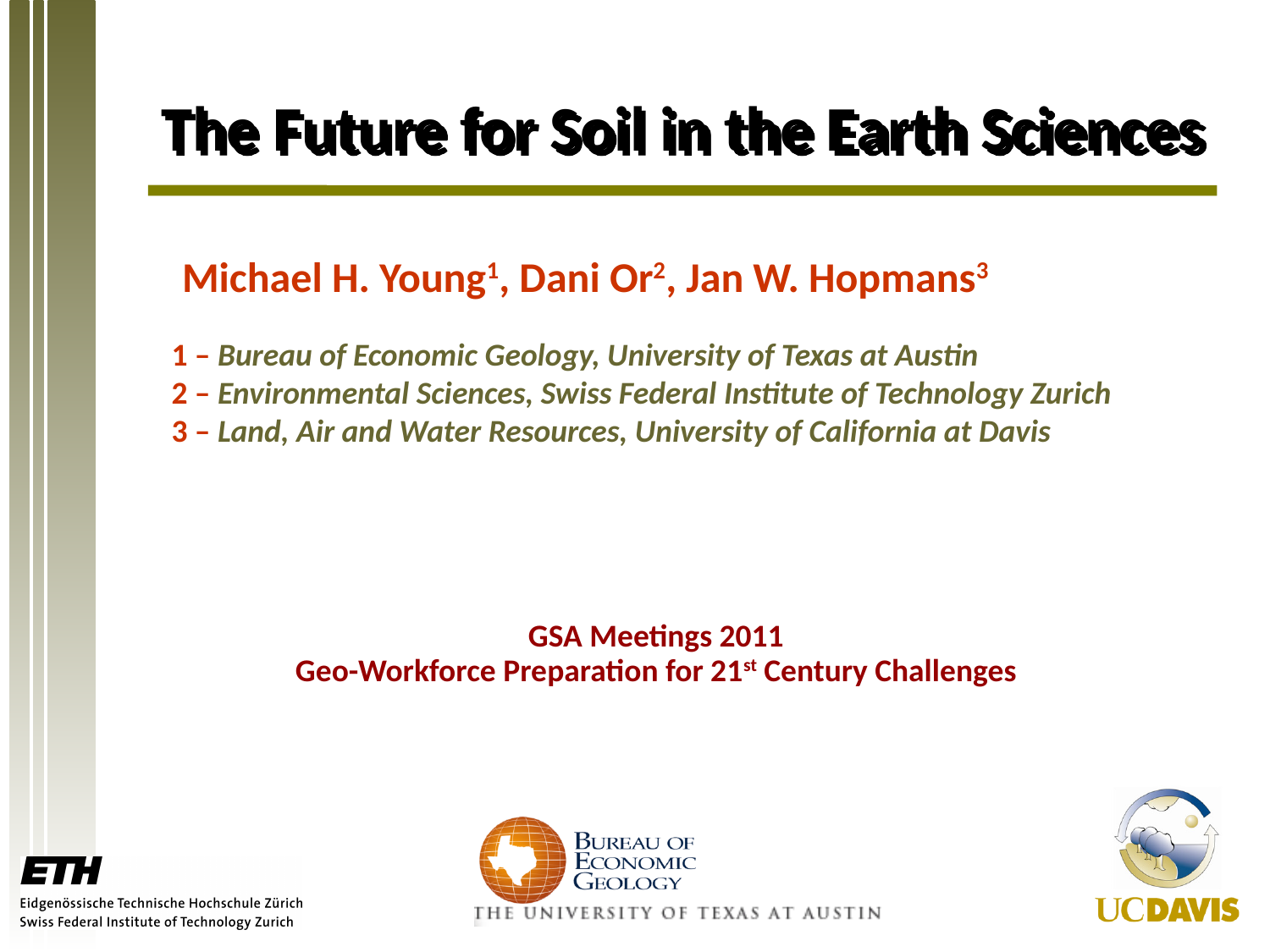

# The Future for Soil in the Earth Sciences

Michael H. Young1, Dani Or2, Jan W. Hopmans3
1 – Bureau of Economic Geology, University of Texas at Austin
2 – Environmental Sciences, Swiss Federal Institute of Technology Zurich
3 – Land, Air and Water Resources, University of California at Davis
GSA Meetings 2011
Geo-Workforce Preparation for 21st Century Challenges